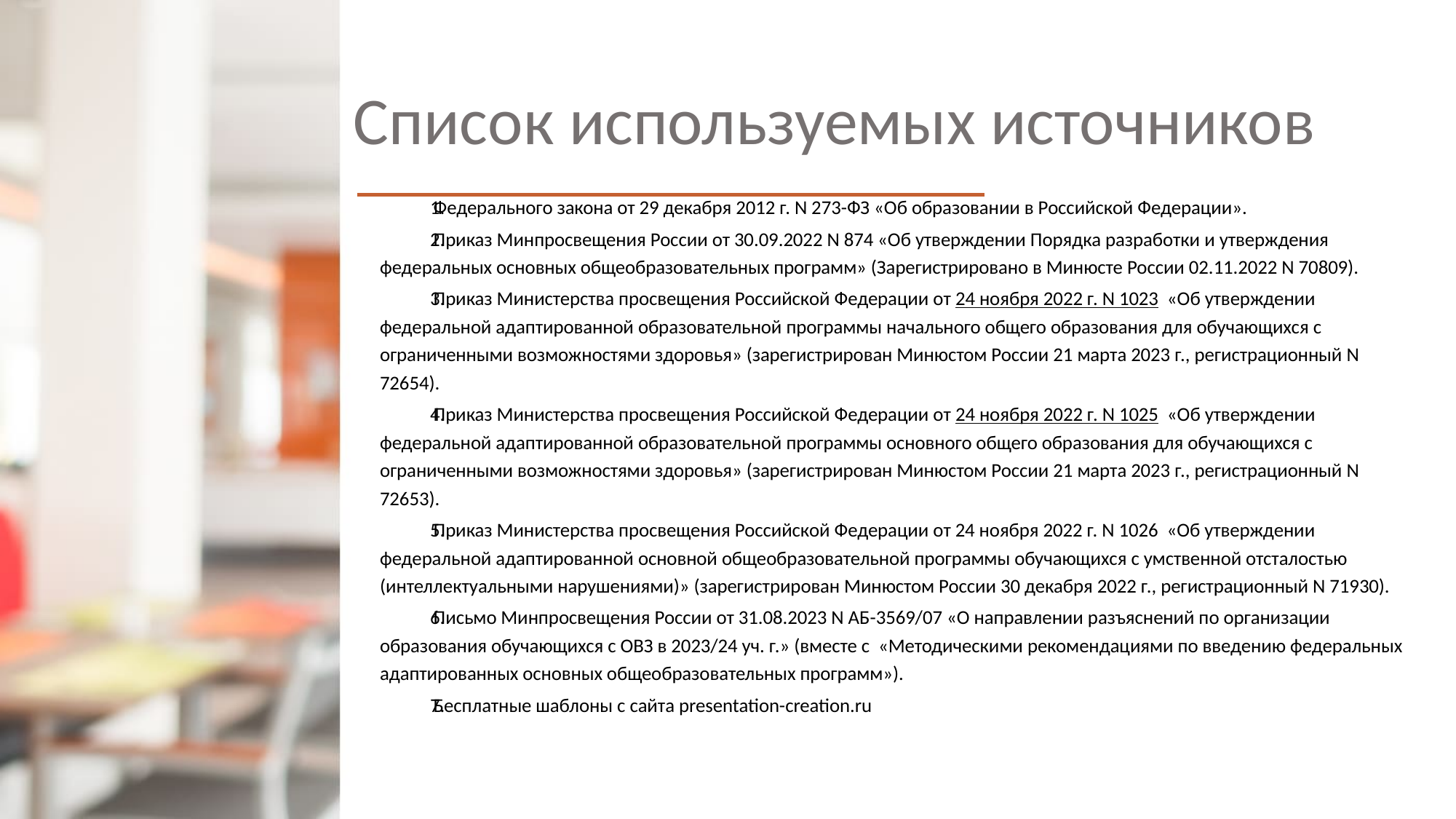

# Список используемых источников

Федерального закона от 29 декабря 2012 г. N 273-ФЗ «Об образовании в Российской Федерации».
Приказ Минпросвещения России от 30.09.2022 N 874 «Об утверждении Порядка разработки и утверждения федеральных основных общеобразовательных программ» (Зарегистрировано в Минюсте России 02.11.2022 N 70809).
Приказ Министерства просвещения Российской Федерации от 24 ноября 2022 г. N 1023  «Об утверждении федеральной адаптированной образовательной программы начального общего образования для обучающихся с ограниченными возможностями здоровья» (зарегистрирован Минюстом России 21 марта 2023 г., регистрационный N 72654).
Приказ Министерства просвещения Российской Федерации от 24 ноября 2022 г. N 1025  «Об утверждении федеральной адаптированной образовательной программы основного общего образования для обучающихся с ограниченными возможностями здоровья» (зарегистрирован Минюстом России 21 марта 2023 г., регистрационный N 72653).
Приказ Министерства просвещения Российской Федерации от 24 ноября 2022 г. N 1026  «Об утверждении федеральной адаптированной основной общеобразовательной программы обучающихся с умственной отсталостью (интеллектуальными нарушениями)» (зарегистрирован Минюстом России 30 декабря 2022 г., регистрационный N 71930).
Письмо Минпросвещения России от 31.08.2023 N АБ-3569/07 «О направлении разъяснений по организации образования обучающихся с ОВЗ в 2023/24 уч. г.» (вместе с  «Методическими рекомендациями по введению федеральных адаптированных основных общеобразовательных программ»).
Бесплатные шаблоны с сайта presentation-creation.ru